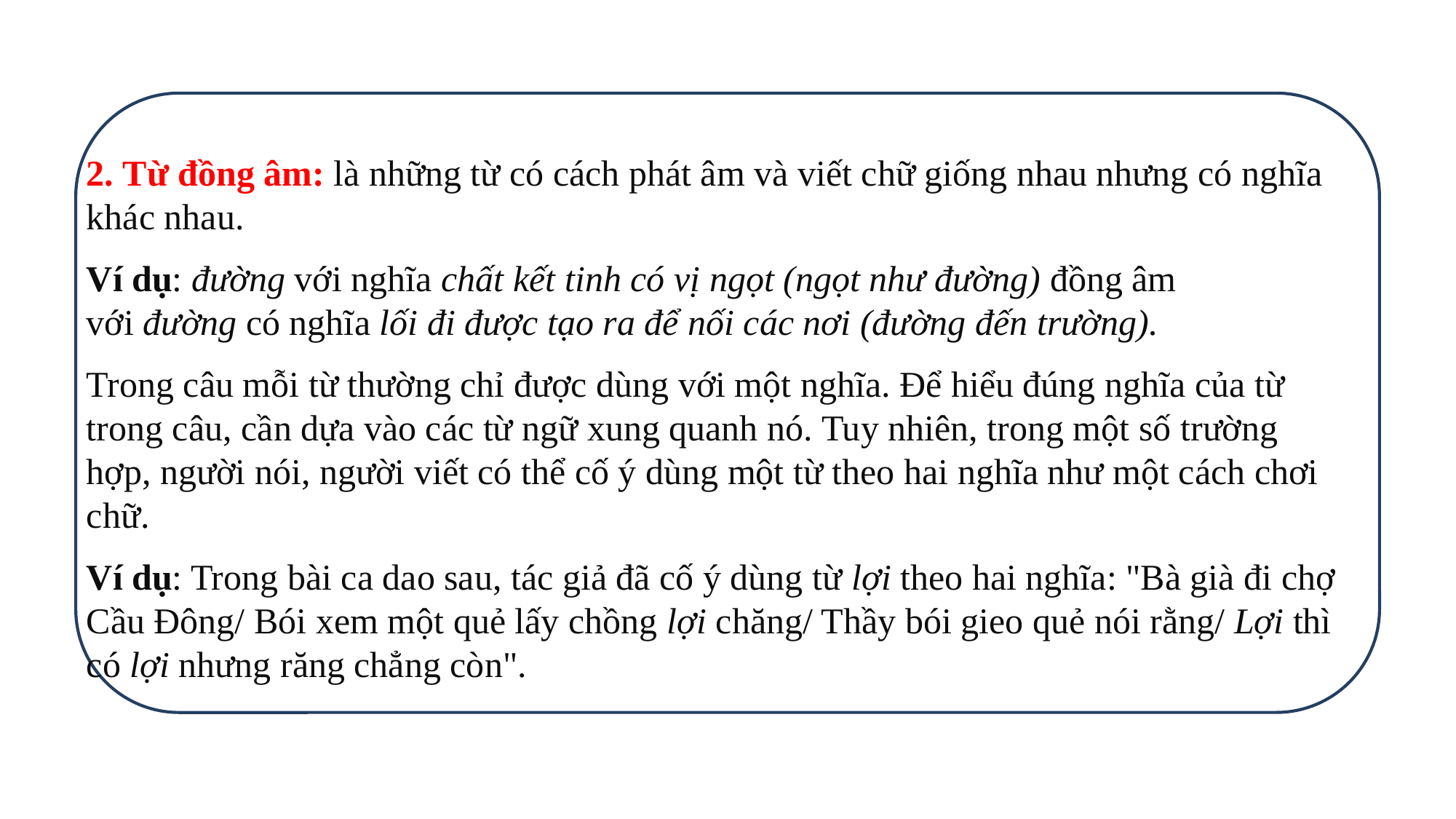

2. Từ đồng âm: là những từ có cách phát âm và viết chữ giống nhau nhưng có nghĩa khác nhau.
Ví dụ: đường với nghĩa chất kết tinh có vị ngọt (ngọt như đường) đồng âm với đường có nghĩa lối đi được tạo ra để nối các nơi (đường đến trường).
Trong câu mỗi từ thường chỉ được dùng với một nghĩa. Để hiểu đúng nghĩa của từ trong câu, cần dựa vào các từ ngữ xung quanh nó. Tuy nhiên, trong một số trường hợp, người nói, người viết có thể cố ý dùng một từ theo hai nghĩa như một cách chơi chữ.
Ví dụ: Trong bài ca dao sau, tác giả đã cố ý dùng từ lợi theo hai nghĩa: "Bà già đi chợ Cầu Đông/ Bói xem một quẻ lấy chồng lợi chăng/ Thầy bói gieo quẻ nói rằng/ Lợi thì có lợi nhưng răng chẳng còn".